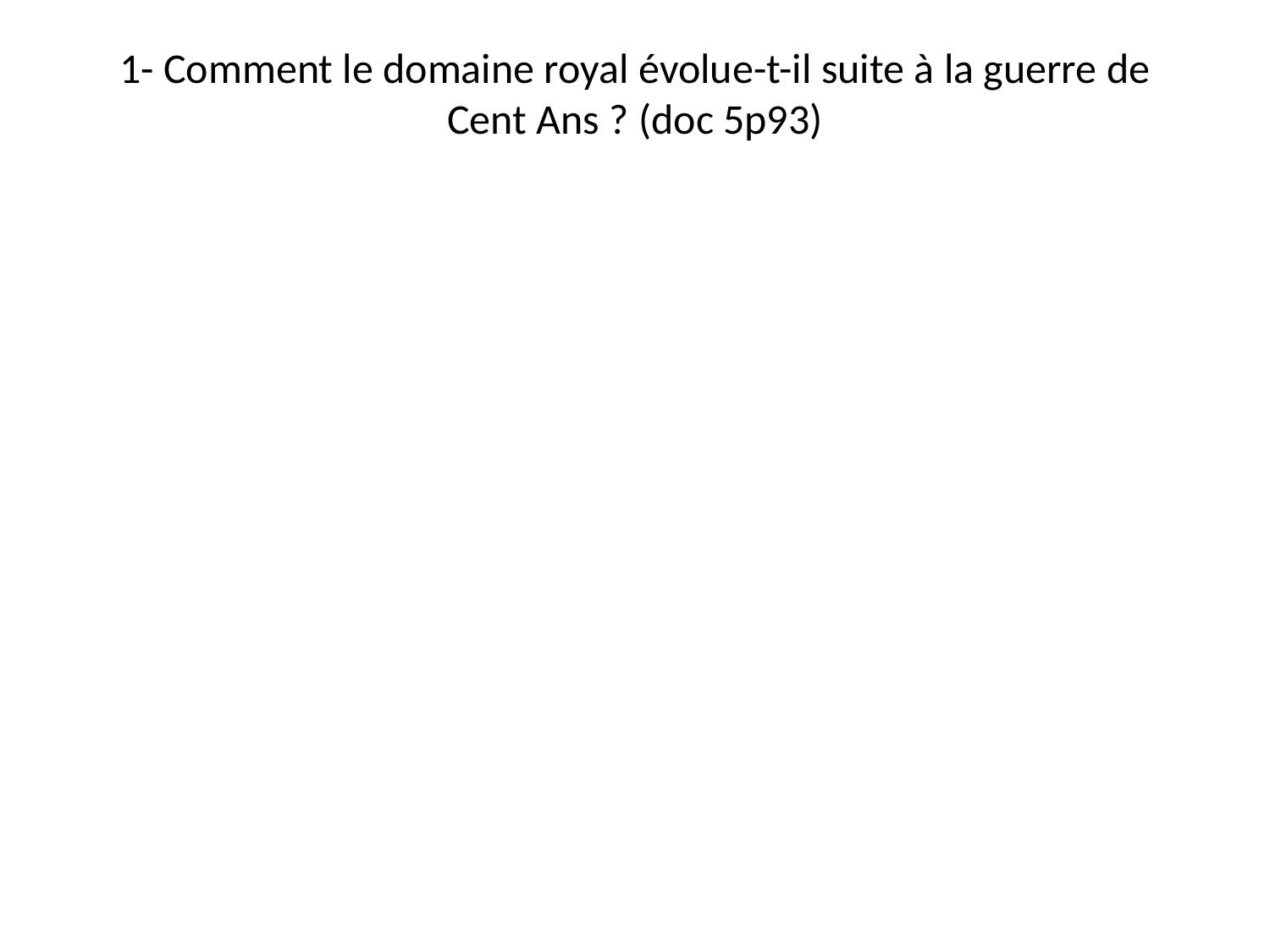

# 1- Comment le domaine royal évolue-t-il suite à la guerre de Cent Ans ? (doc 5p93)